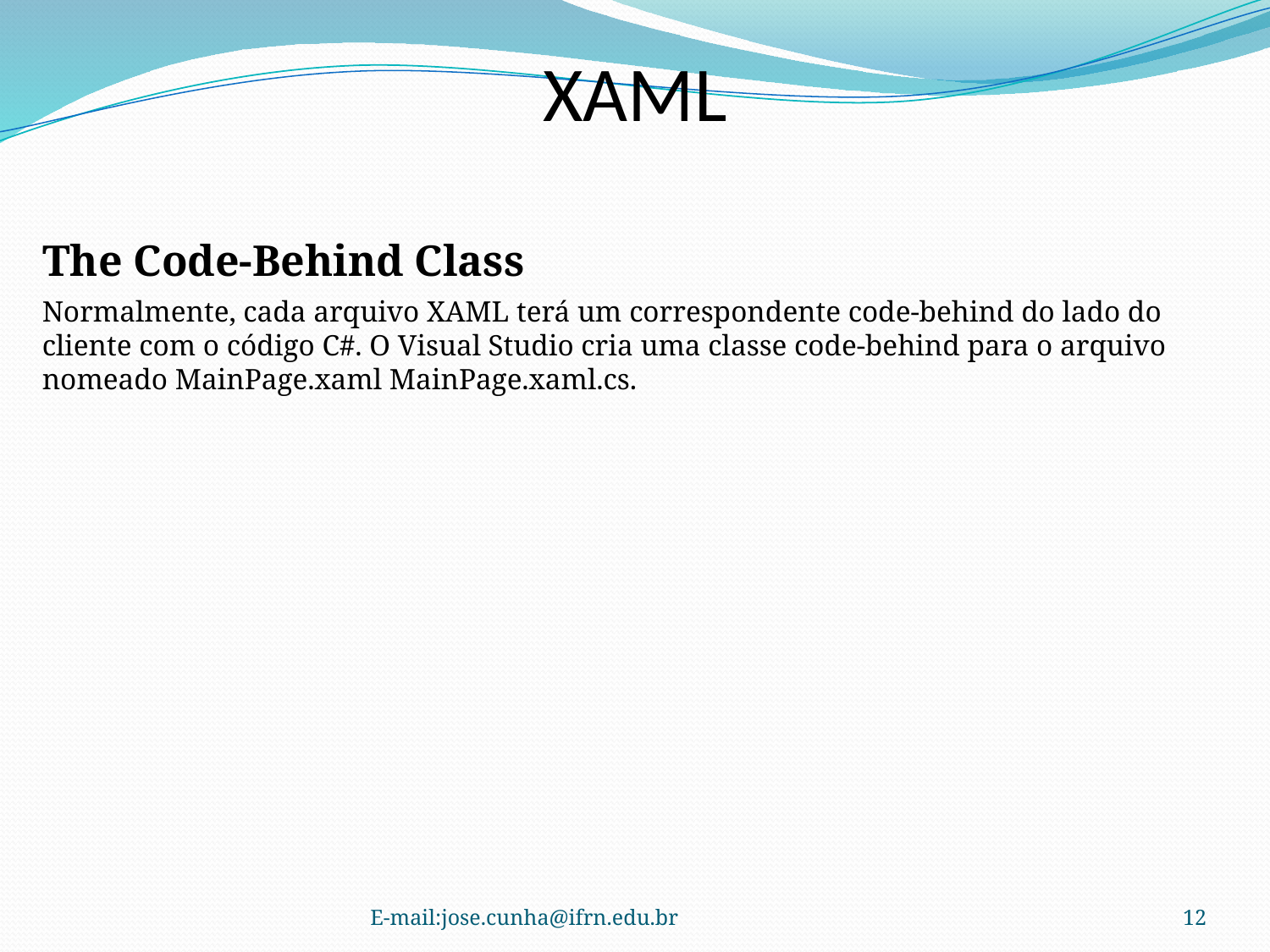

XAML
The Code-Behind Class
Normalmente, cada arquivo XAML terá um correspondente code-behind do lado do cliente com o código C#. O Visual Studio cria uma classe code-behind para o arquivo nomeado MainPage.xaml MainPage.xaml.cs.
E-mail:jose.cunha@ifrn.edu.br
12